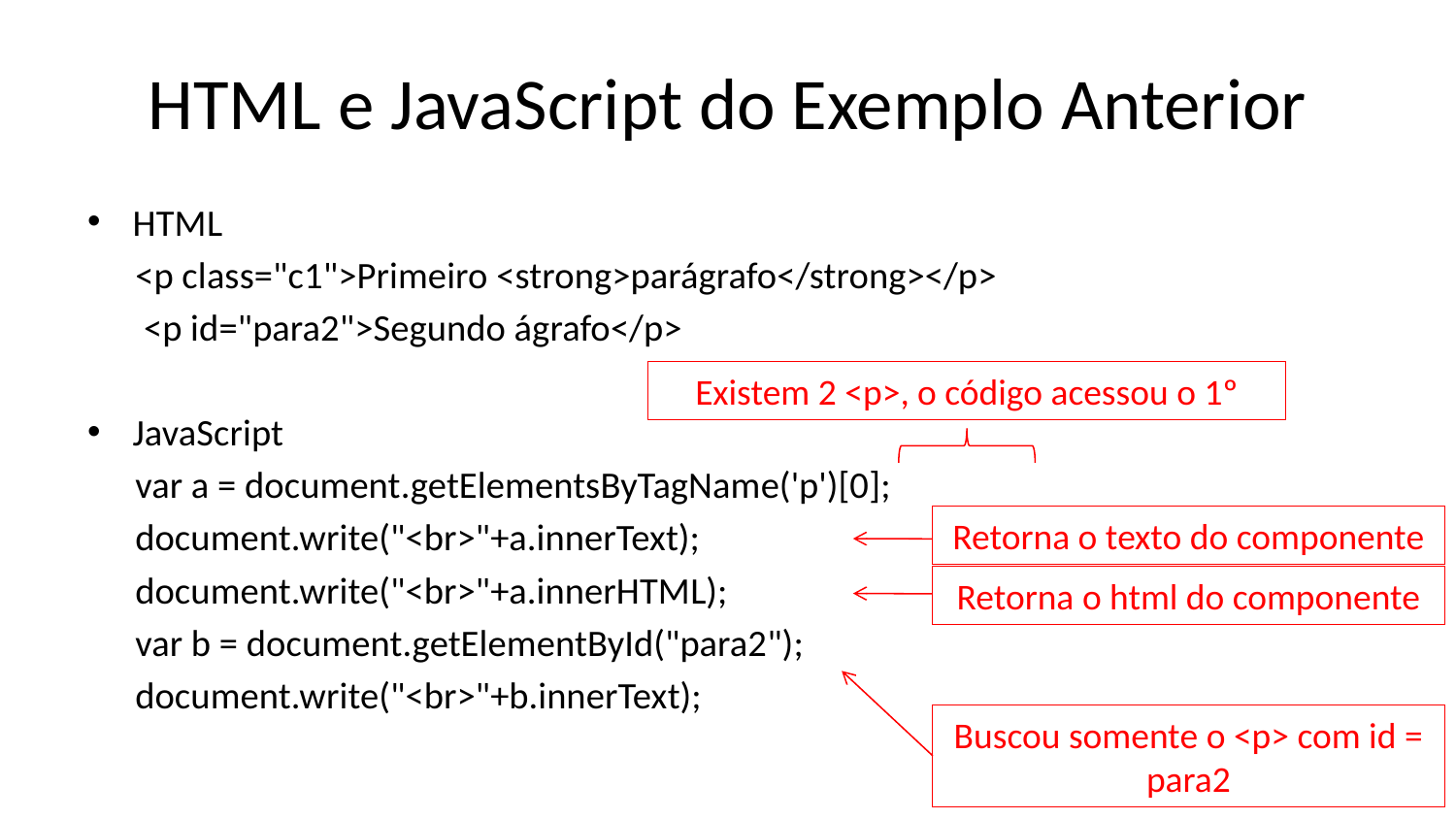

# HTML e JavaScript do Exemplo Anterior
HTML
<p class="c1">Primeiro <strong>parágrafo</strong></p>
 <p id="para2">Segundo ágrafo</p>

JavaScript
var a = document.getElementsByTagName('p')[0];
document.write("<br>"+a.innerText);
document.write("<br>"+a.innerHTML);
var b = document.getElementById("para2");
document.write("<br>"+b.innerText);

Existem 2 <p>, o código acessou o 1º

Retorna o texto do componente
Retorna o html do componente
Buscou somente o <p> com id = para2